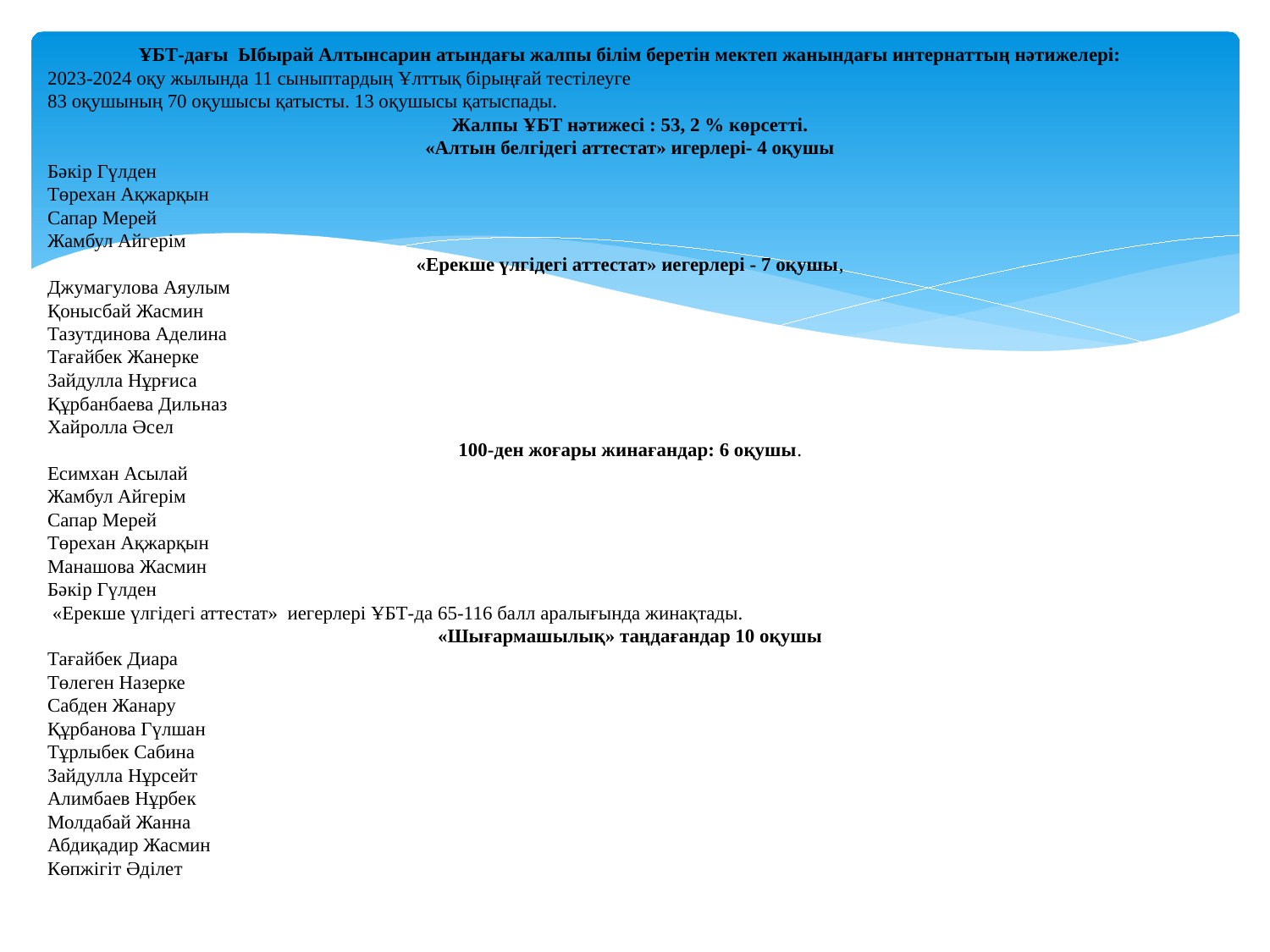

ҰБТ-дағы  Ыбырай Алтынсарин атындағы жалпы білім беретін мектеп жанындағы интернаттың нәтижелері:
2023-2024 оқу жылында 11 сыныптардың Ұлттық бірыңғай тестілеуге
83 оқушының 70 оқушысы қатысты. 13 оқушысы қатыспады.
Жалпы ҰБТ нәтижесі : 53, 2 % көрсетті.
«Алтын белгідегі аттестат» игерлері- 4 оқушы
Бәкір Гүлден
Төрехан Ақжарқын
Сапар Мерей
Жамбул Айгерім
«Ерекше үлгідегі аттестат» иегерлері - 7 оқушы,
Джумагулова Аяулым
Қонысбай Жасмин
Тазутдинова Аделина
Тағайбек Жанерке
Зайдулла Нұрғиса
Құрбанбаева Дильназ
Хайролла Әсел
100-ден жоғары жинағандар: 6 оқушы.
Есимхан Асылай
Жамбул Айгерім
Сапар Мерей
Төрехан Ақжарқын
Манашова Жасмин
Бәкір Гүлден
 «Ерекше үлгідегі аттестат»  иегерлері ҰБТ-да 65-116 балл аралығында жинақтады.
«Шығармашылық» таңдағандар 10 оқушы
Тағайбек Диара
Төлеген Назерке
Сабден Жанару
Құрбанова Гүлшан
Тұрлыбек Сабина
Зайдулла Нұрсейт
Алимбаев Нұрбек
Молдабай Жанна
Абдиқадир Жасмин
Көпжігіт Әділет